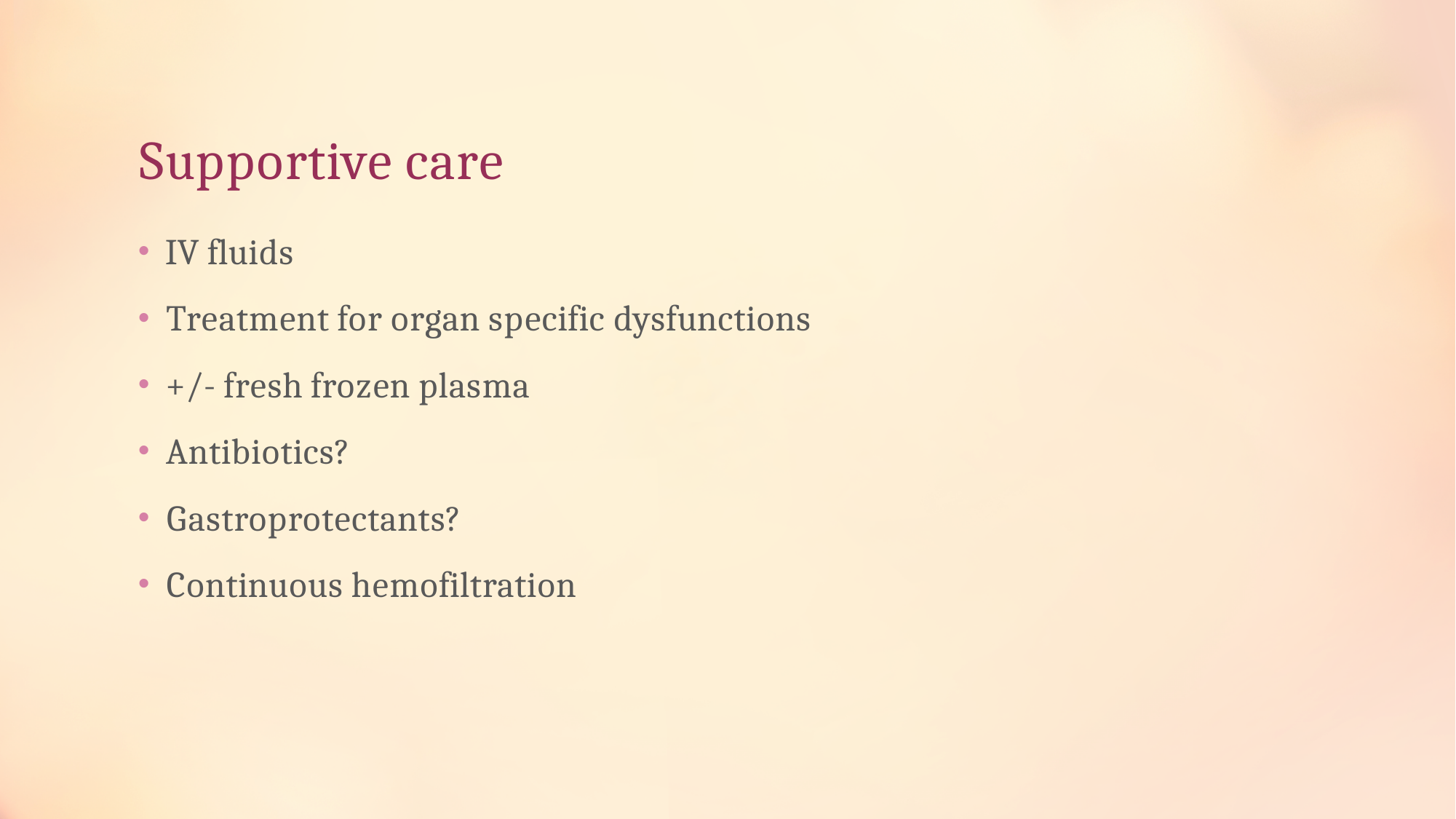

# Supportive care
IV fluids
Treatment for organ specific dysfunctions
+/- fresh frozen plasma
Antibiotics?
Gastroprotectants?
Continuous hemofiltration